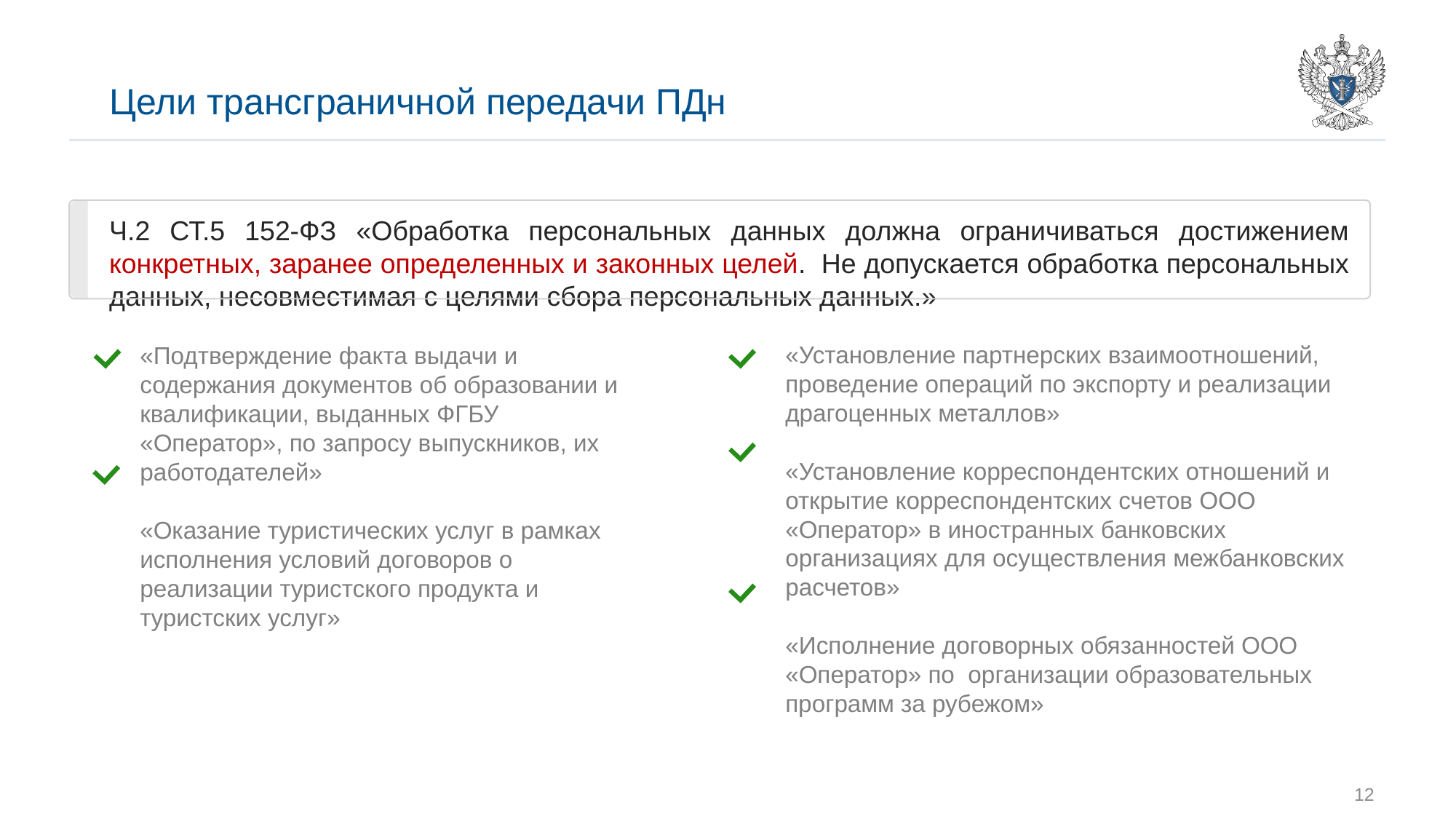

# Цели трансграничной передачи ПДн

Ч.2 СТ.5 152-ФЗ «Обработка персональных данных должна ограничиваться достижением конкретных, заранее определенных и законных целей.  Не допускается обработка персональных данных, несовместимая с целями сбора персональных данных.»

«Установление партнерских взаимоотношений, проведение операций по экспорту и реализации драгоценных металлов»
«Установление корреспондентских отношений и открытие корреспондентских счетов ООО «Оператор» в иностранных банковских организациях для осуществления межбанковских расчетов»
«Исполнение договорных обязанностей ООО «Оператор» по  организации образовательных программ за рубежом»

«Подтверждение факта выдачи и содержания документов об образовании и квалификации, выданных ФГБУ «Оператор», по запросу выпускников, их работодателей»
«Оказание туристических услуг в рамках исполнения условий договоров о реализации туристского продукта и туристских услуг»

12